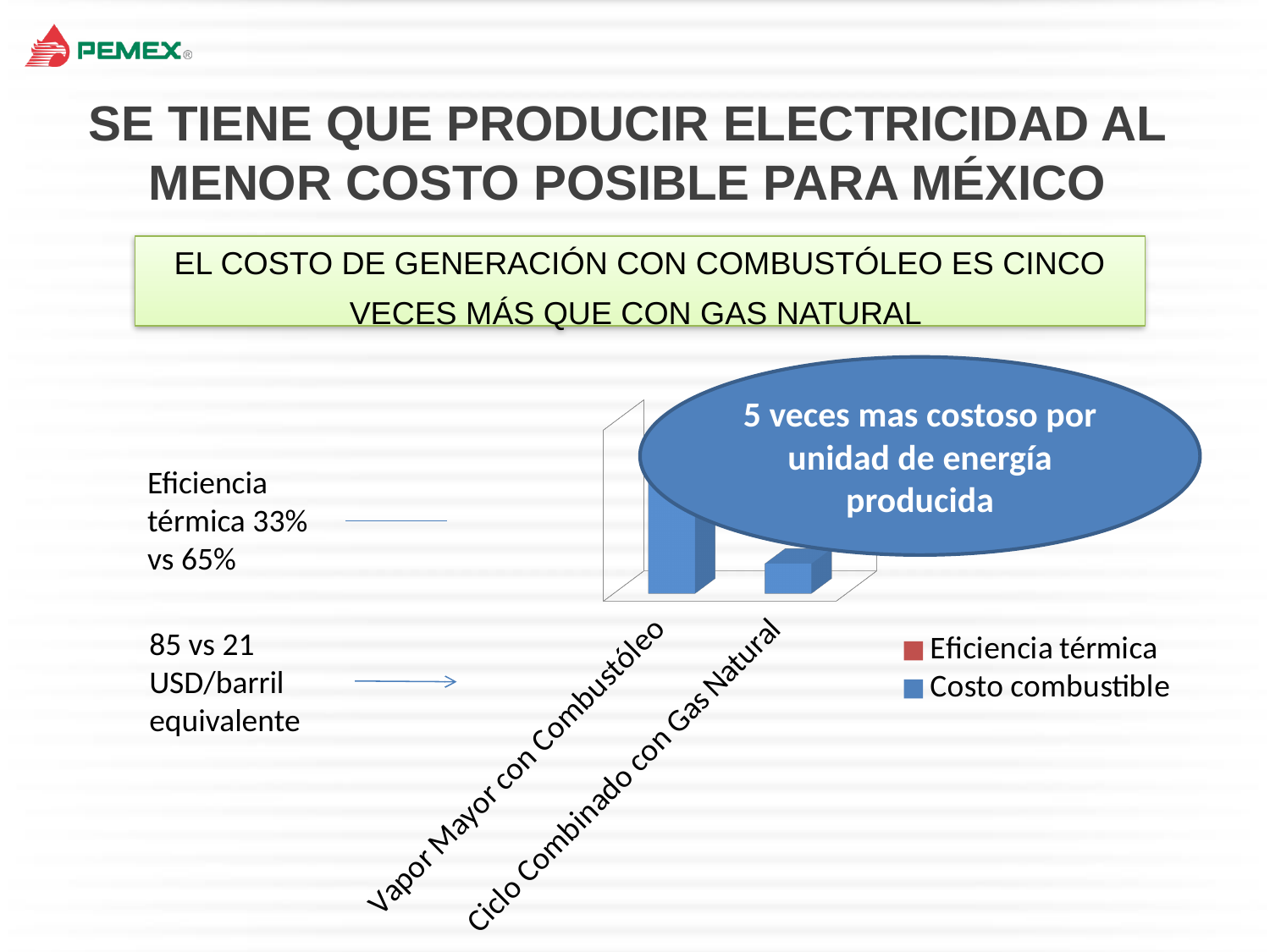

SE TIENE QUE PRODUCIR ELECTRICIDAD AL MENOR COSTO POSIBLE PARA MÉXICO
El Costo de Generación con Combustóleo es cinco veces más que con Gas Natural
5 veces mas costoso por unidad de energía producida

[unsupported chart]

Eficiencia térmica 33% vs 65%
85 vs 21 USD/barril equivalente